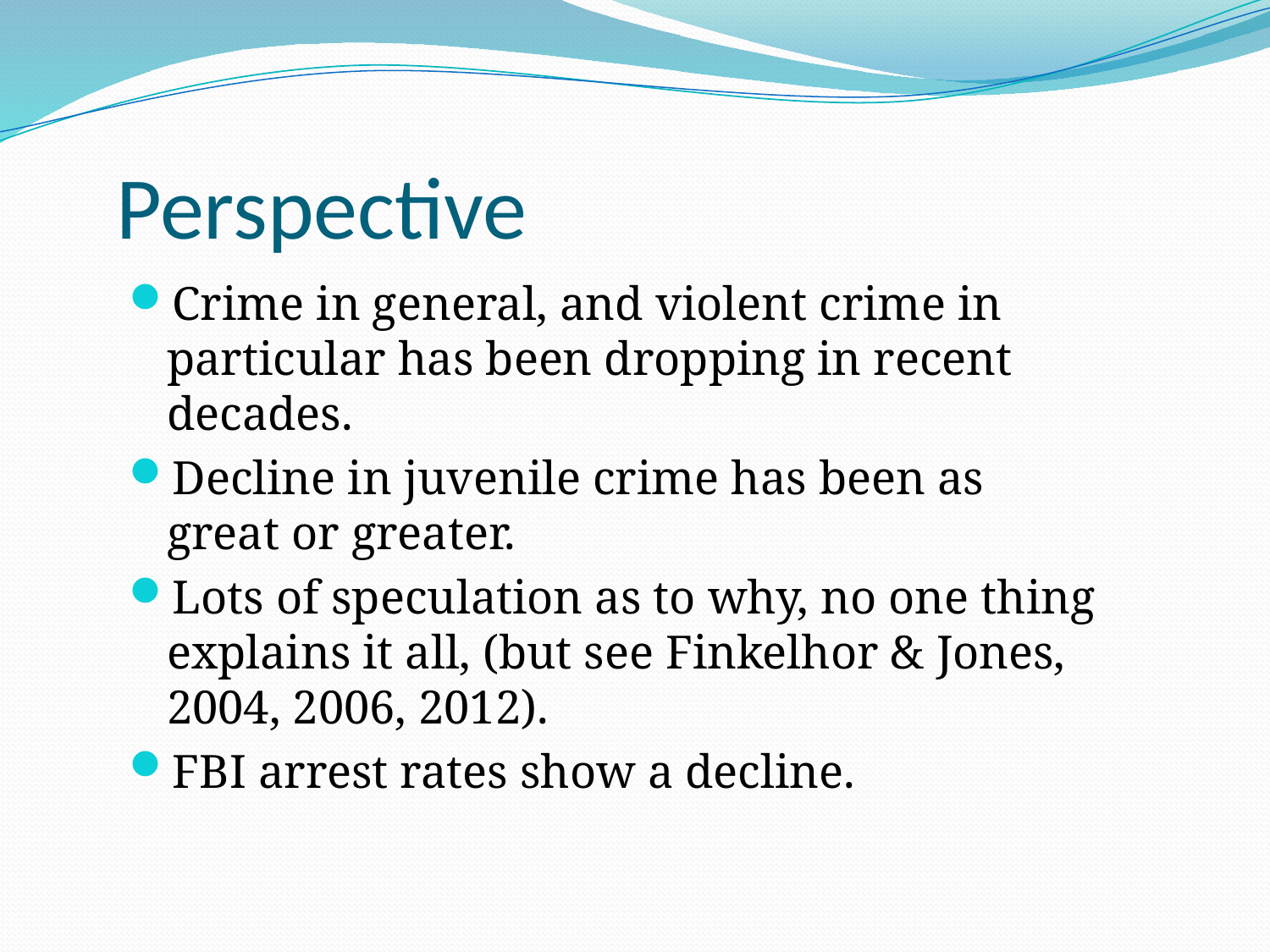

# Perspective
Crime in general, and violent crime in particular has been dropping in recent decades.
Decline in juvenile crime has been as great or greater.
Lots of speculation as to why, no one thing explains it all, (but see Finkelhor & Jones, 2004, 2006, 2012).
FBI arrest rates show a decline.